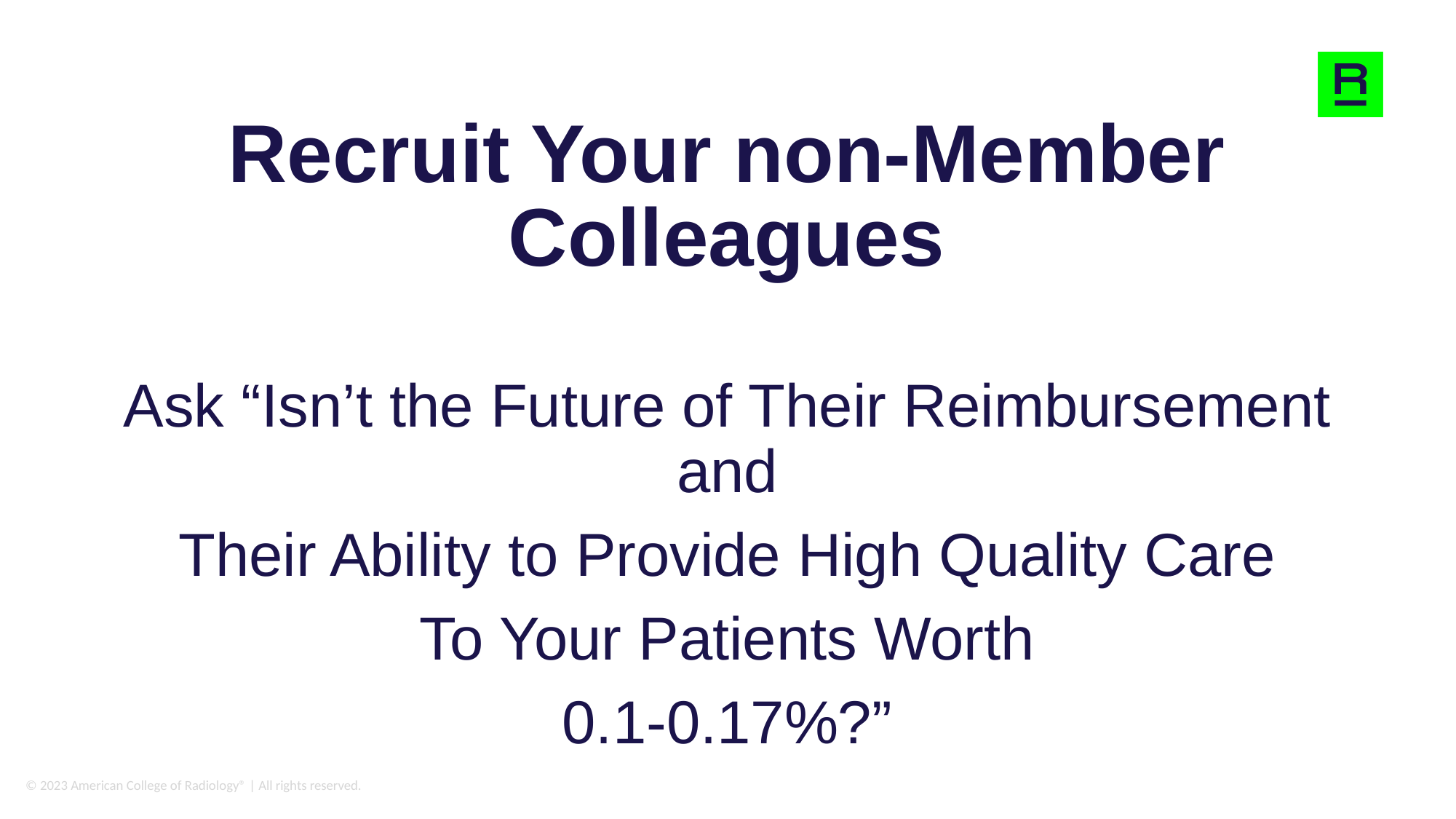

# Recruit Your non-Member Colleagues
Ask “Isn’t the Future of Their Reimbursement and
Their Ability to Provide High Quality Care
To Your Patients Worth
0.1-0.17%?”